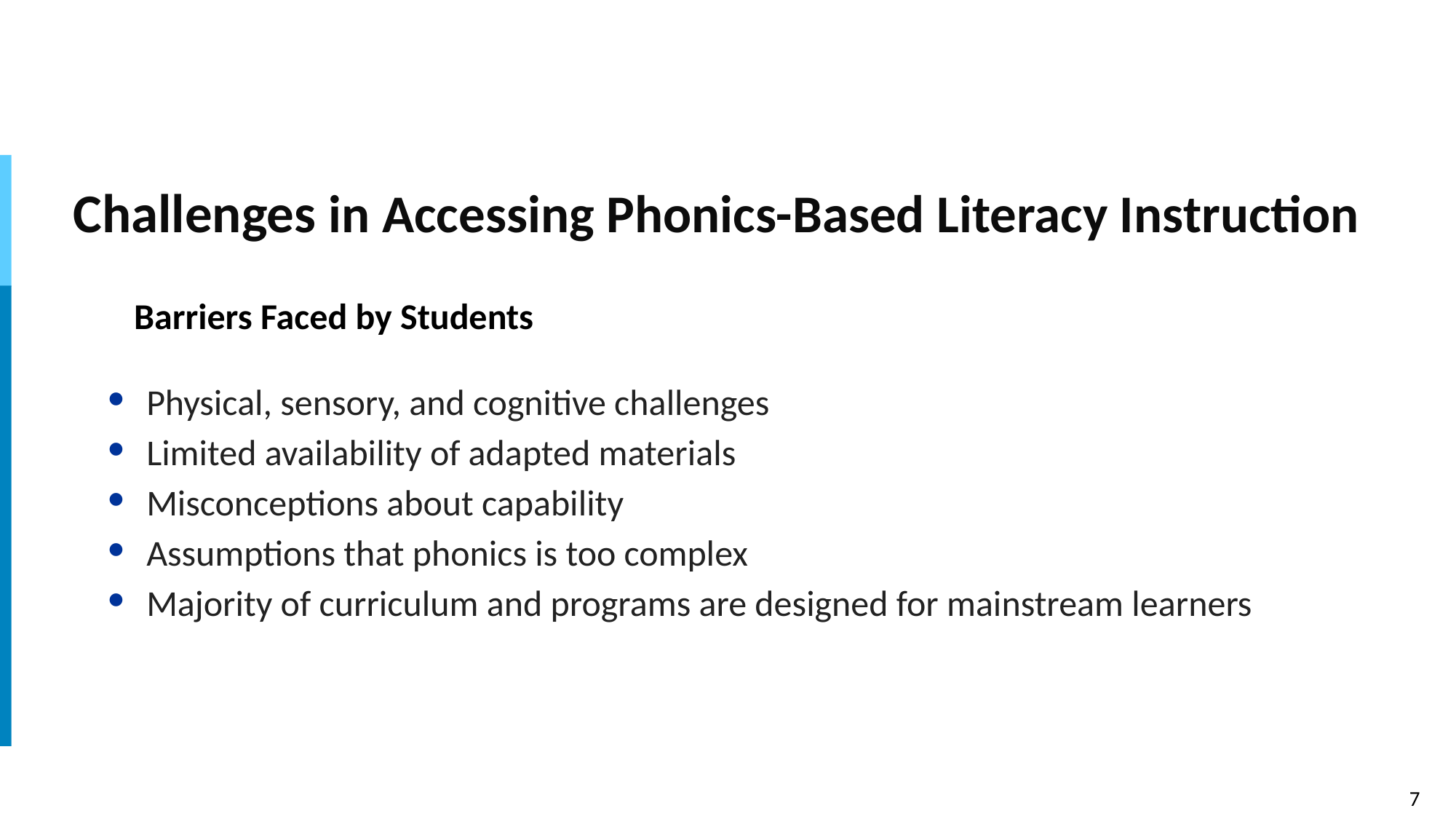

# Challenges in Accessing Phonics-Based Literacy Instruction
Barriers Faced by Students
Physical, sensory, and cognitive challenges
Limited availability of adapted materials
Misconceptions about capability
Assumptions that phonics is too complex
Majority of curriculum and programs are designed for mainstream learners